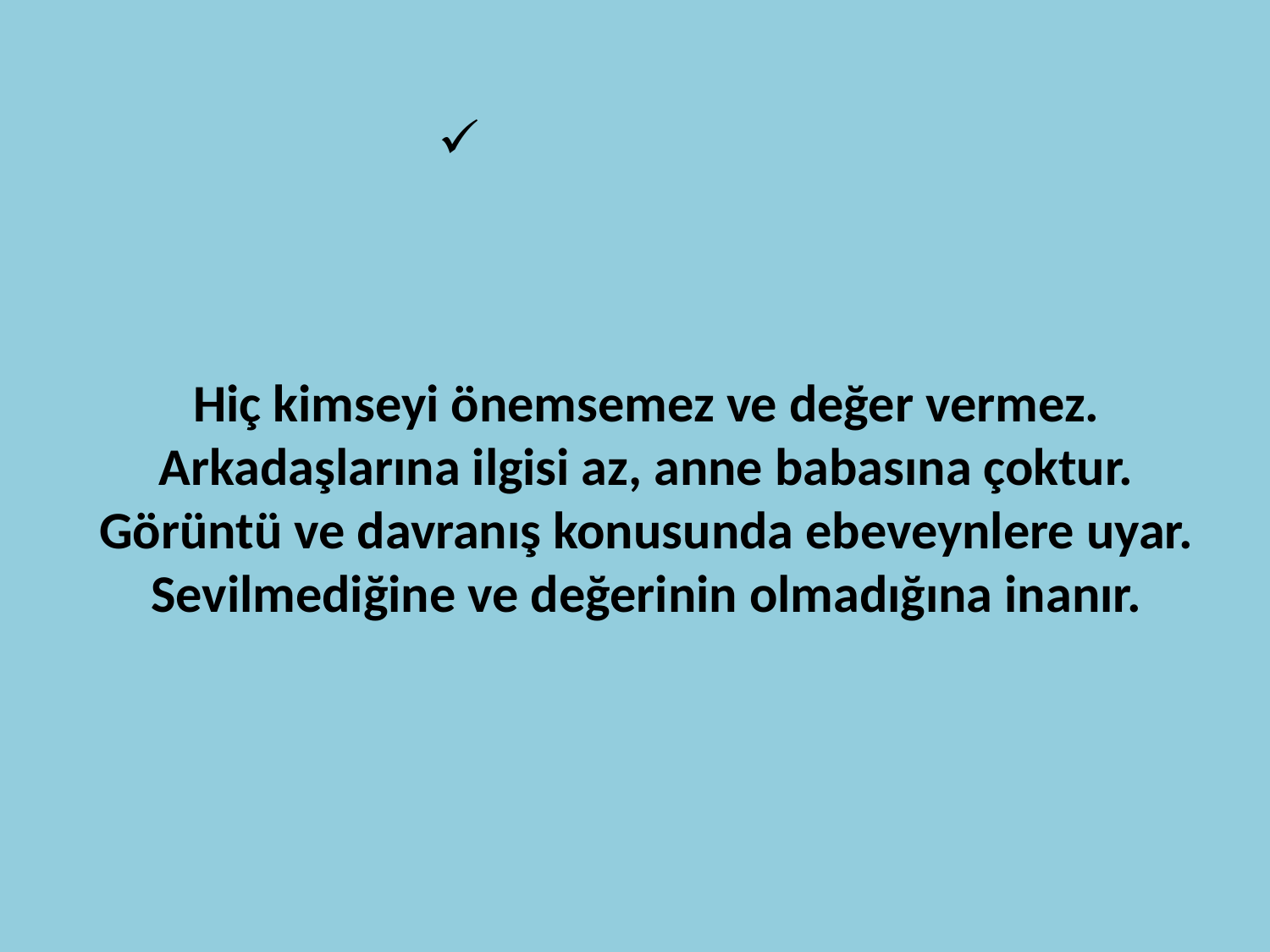

# Hiç kimseyi önemsemez ve değer vermez. Arkadaşlarına ilgisi az, anne babasına çoktur. Görüntü ve davranış konusunda ebeveynlere uyar. Sevilmediğine ve değerinin olmadığına inanır.